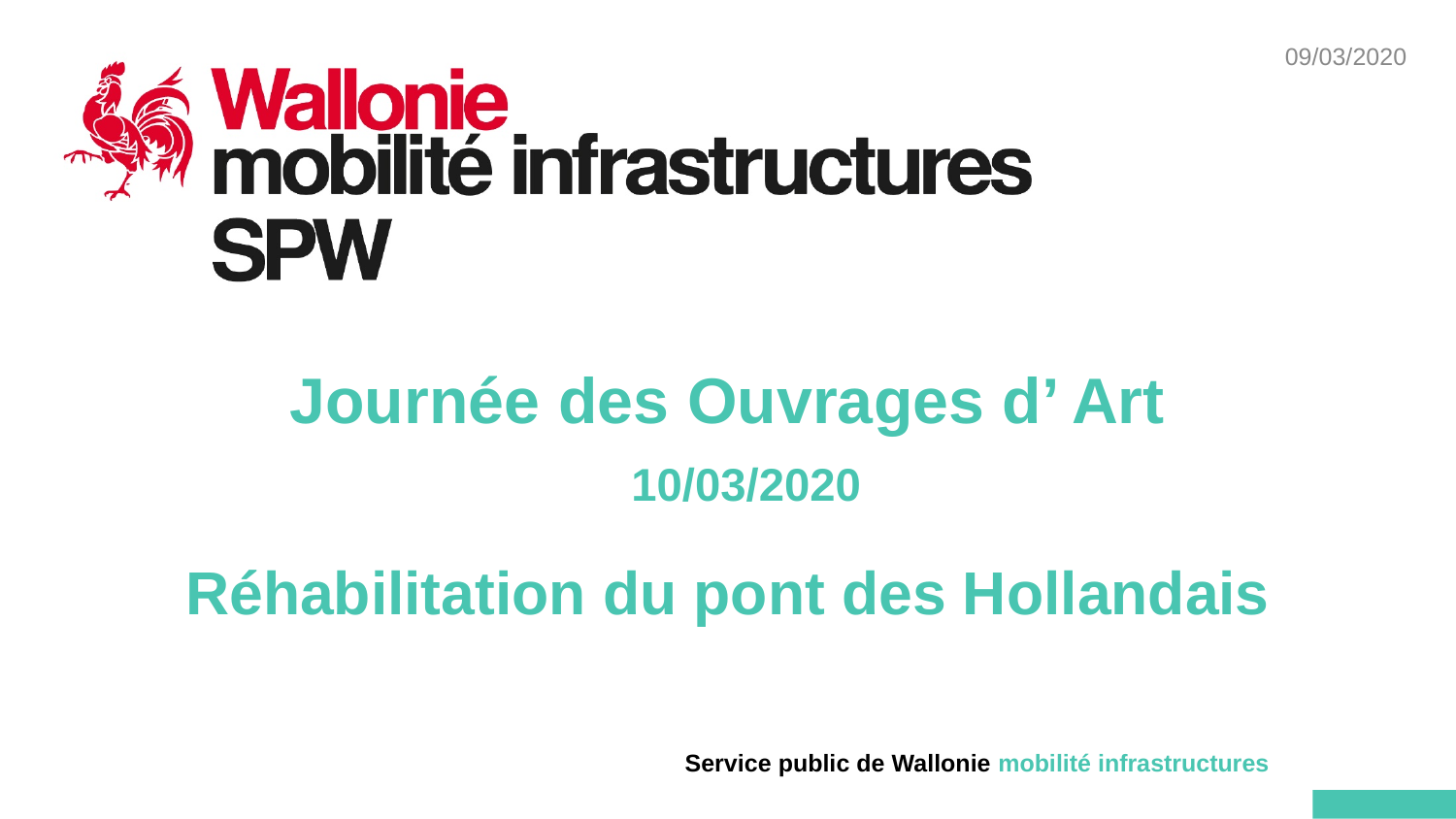

Journée des Ouvrages d’ Art
  10/03/2020
# Réhabilitation du pont des Hollandais